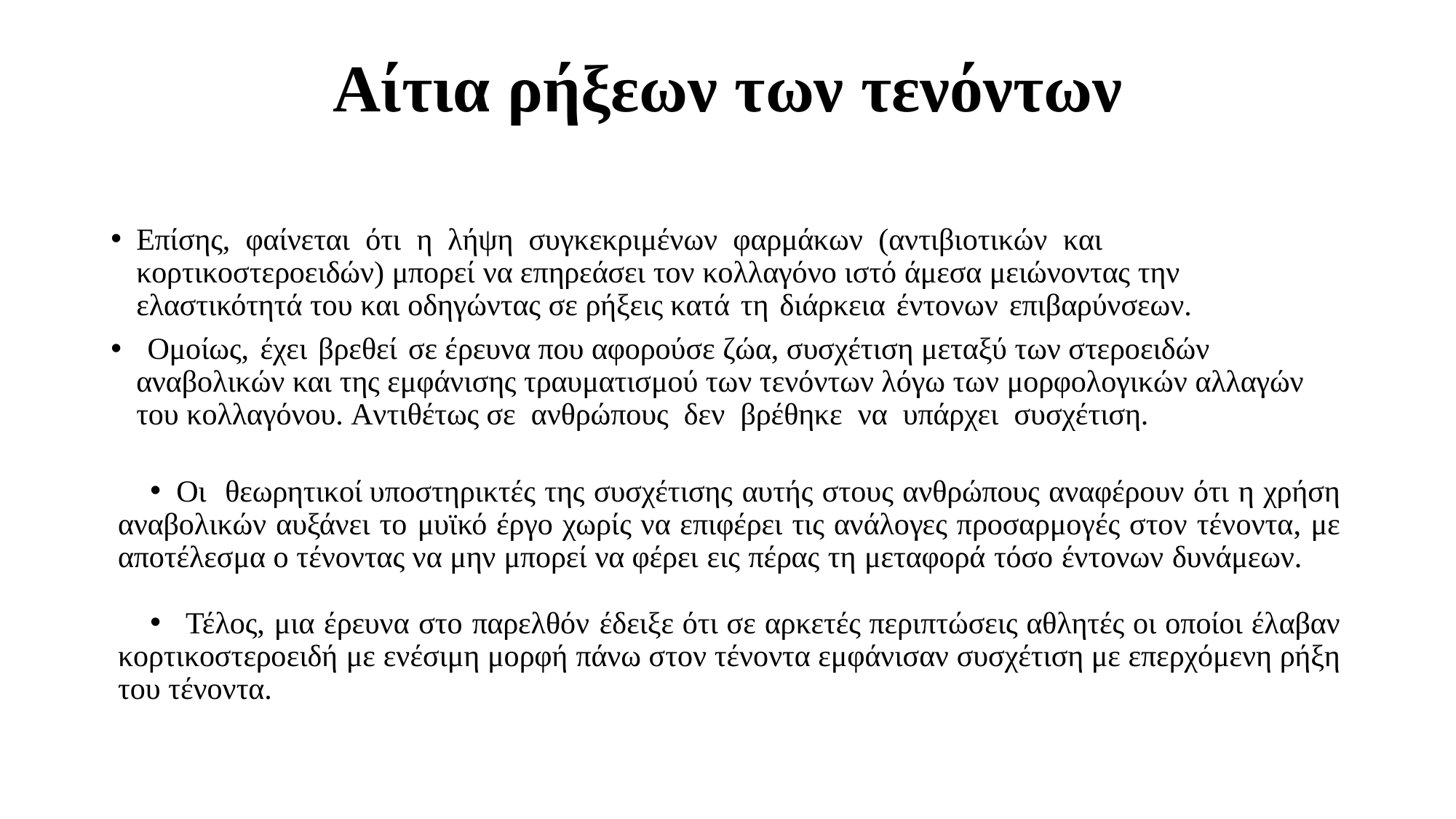

# Αίτια ρήξεων των τενόντων
Επίσης,  φαίνεται  ότι  η  λήψη  συγκεκριμένων  φαρμάκων  (αντιβιοτικών  και  κορτικοστεροειδών) μπορεί να επηρεάσει τον κολλαγόνο ιστό άμεσα μειώνοντας την ελαστικότητά του και οδηγώντας σε ρήξεις κατά τη διάρκεια έντονων επιβαρύνσεων.
 Ομοίως, έχει βρεθεί σε έρευνα που αφορούσε ζώα, συσχέτιση μεταξύ των στεροειδών αναβολικών και της εμφάνισης τραυματισμού των τενόντων λόγω των μορφολογικών αλλαγών του κολλαγόνου. Αντιθέτως σε  ανθρώπους  δεν  βρέθηκε  να  υπάρχει  συσχέτιση.

Οι  θεωρητικοί υποστηρικτές της συσχέτισης αυτής στους ανθρώπους αναφέρουν ότι η χρήση αναβολικών αυξάνει το μυϊκό έργο χωρίς να επιφέρει τις ανάλογες προσαρμογές στον τένοντα, με αποτέλεσμα ο τένοντας να μην μπορεί να φέρει εις πέρας τη μεταφορά τόσο έντονων δυνάμεων.

 Τέλος, μια έρευνα στο παρελθόν έδειξε ότι σε αρκετές περιπτώσεις αθλητές οι οποίοι έλαβαν κορτικοστεροειδή με ενέσιμη μορφή πάνω στον τένοντα εμφάνισαν συσχέτιση με επερχόμενη ρήξη του τένοντα.